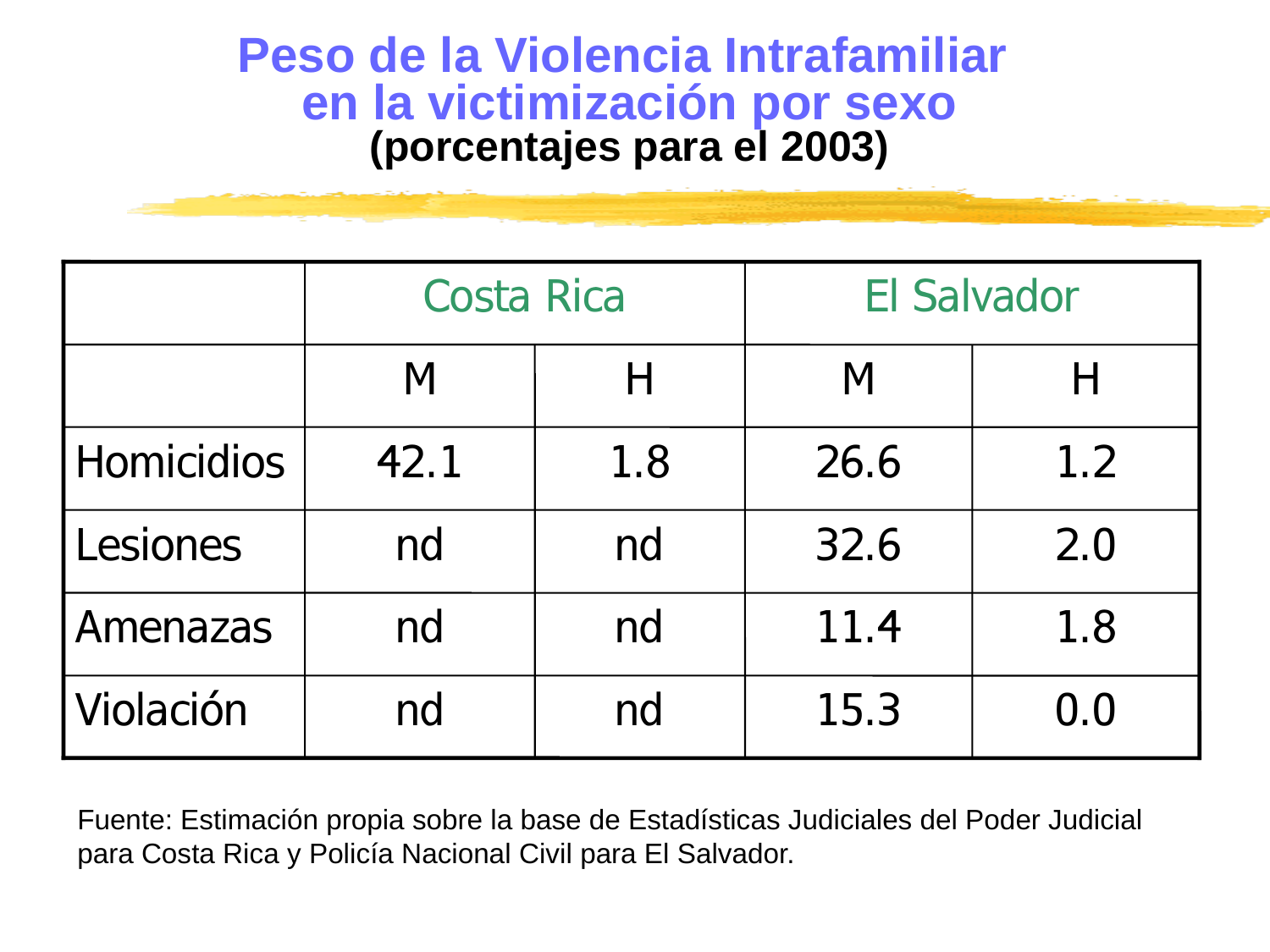

# Peso de la Violencia Intrafamiliar en la victimización por sexo (porcentajes para el 2003)

Costa Rica

El Salvador

M
H

M
H

Homicidios

42.1
1.8
26.6
1.2
Lesiones

nd
nd
32.6
2.0
Amenazas

nd
nd
11.4
1.8
Violación

nd
nd
15.3
0.0

Fuente: Estimación propia sobre la base de Estadísticas Judiciales del Poder Judicial para Costa Rica y Policía Nacional Civil para El Salvador.